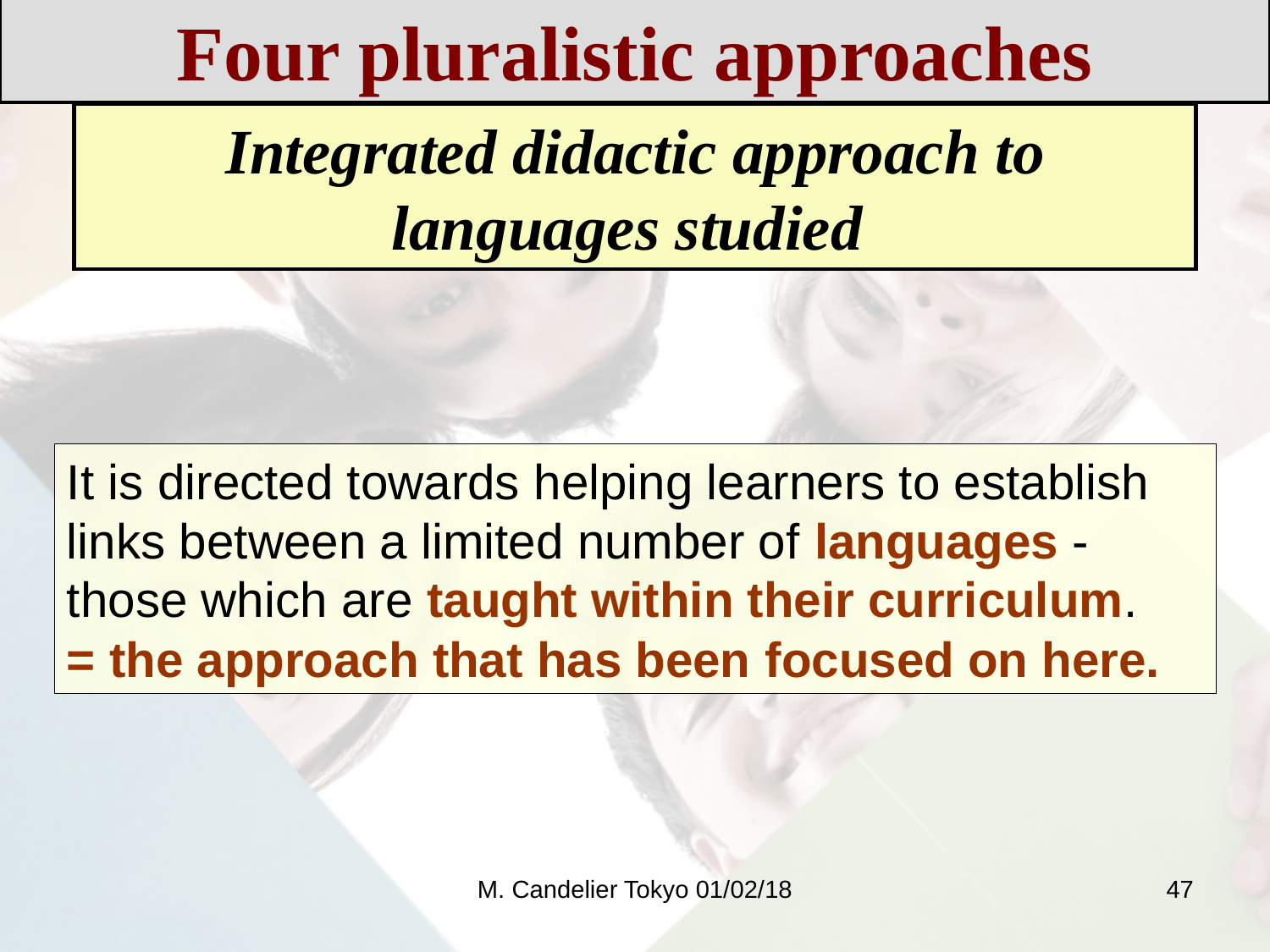

Four pluralistic approaches
Integrated didactic approach to languages studied
It is directed towards helping learners to establish links between a limited number of languages - those which are taught within their curriculum.
= the approach that has been focused on here.
M. Candelier Tokyo 01/02/18
47